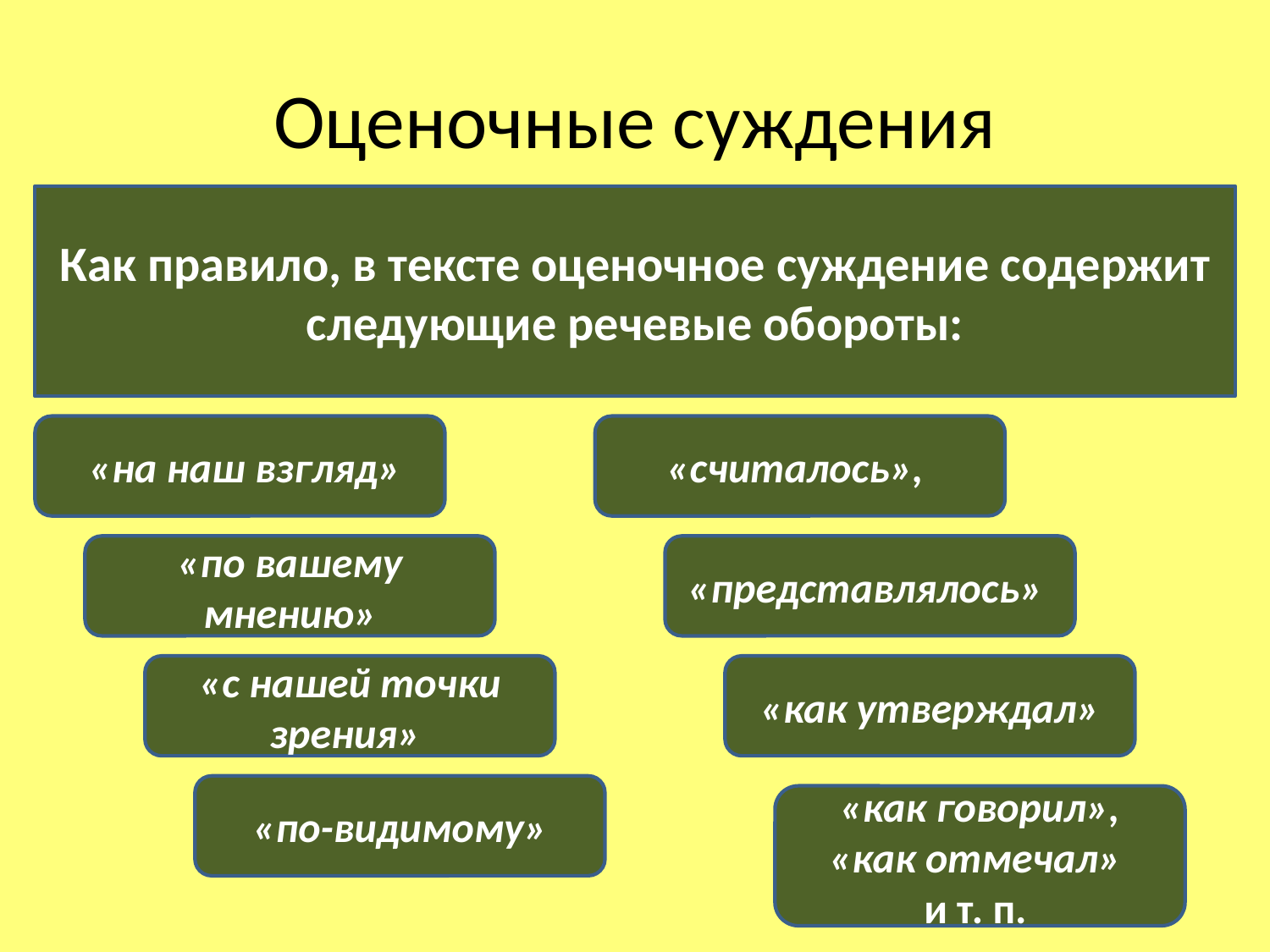

# Оценочные суждения
Как правило, в тексте оценочное суждение содержит следующие речевые обороты:

 «на наш взгляд»
«считалось»,
«по вашему мнению»
«представлялось»
«с нашей точки зрения»
«как утверждал»
«по-видимому»
«как говорил», «как отмечал»
и т. п.